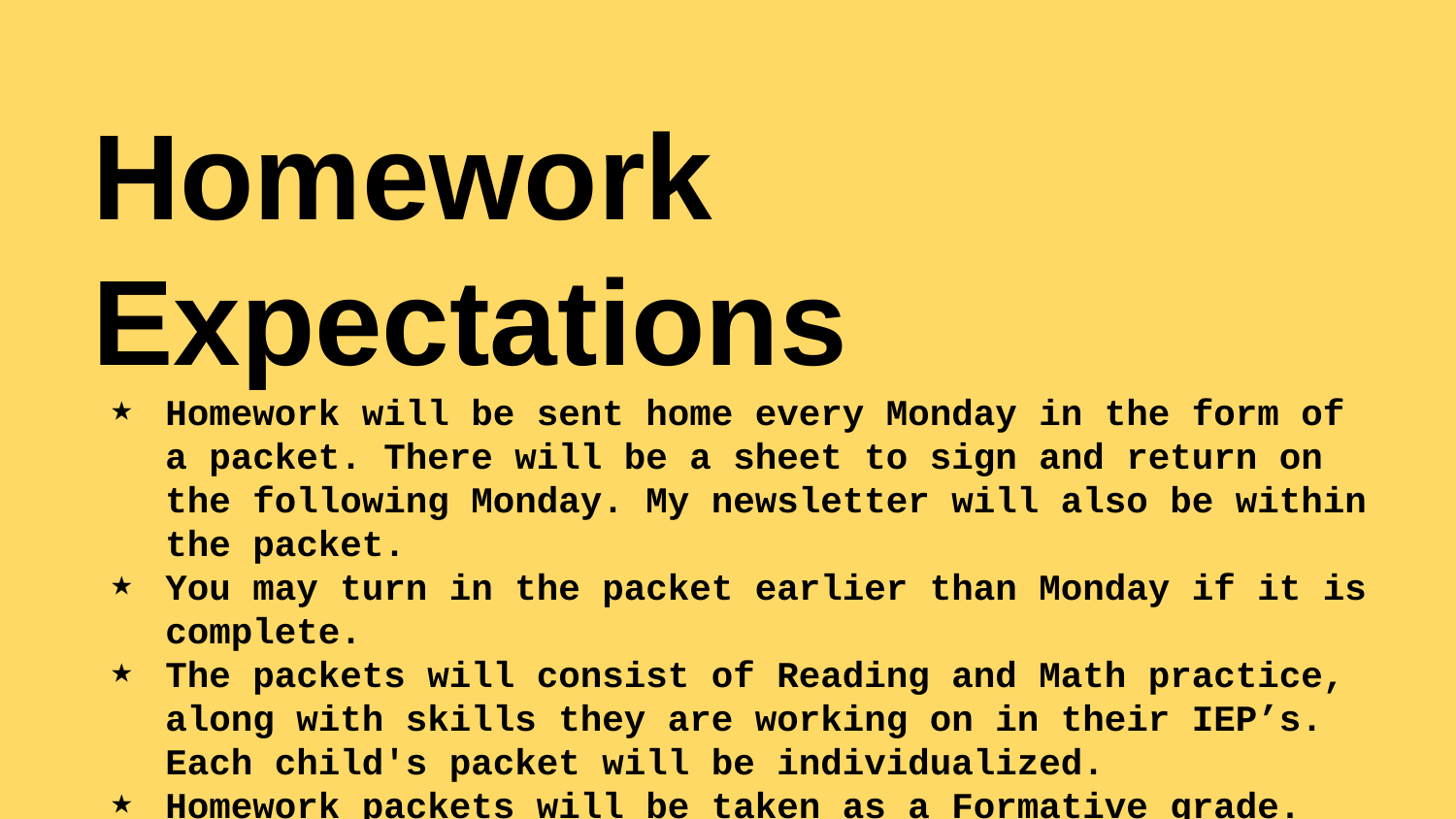

# Homework Expectations
Homework will be sent home every Monday in the form of a packet. There will be a sheet to sign and return on the following Monday. My newsletter will also be within the packet.
You may turn in the packet earlier than Monday if it is complete.
The packets will consist of Reading and Math practice, along with skills they are working on in their IEP’s. Each child's packet will be individualized.
Homework packets will be taken as a Formative grade.